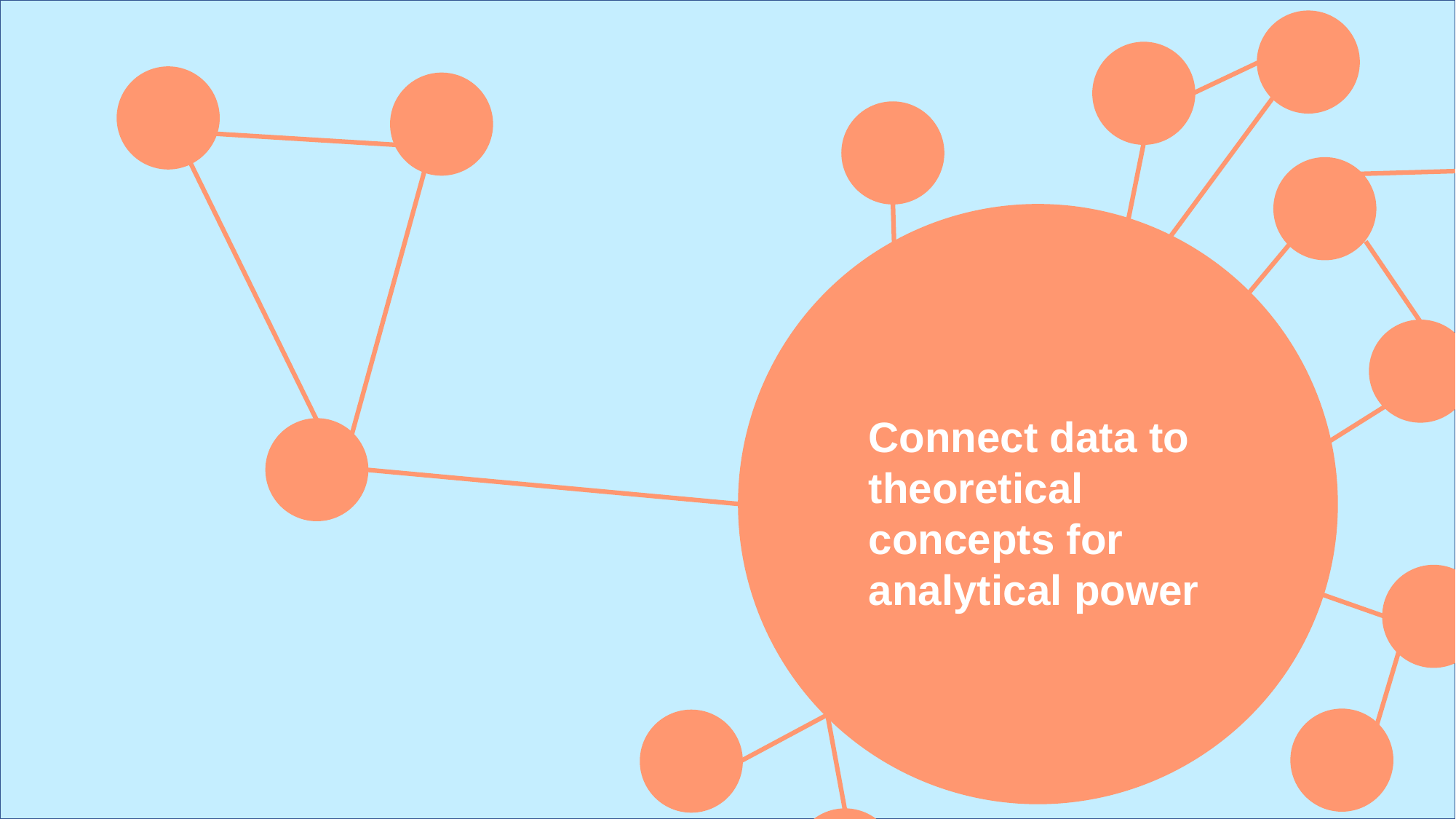

Connect data to theoretical concepts for analytical power